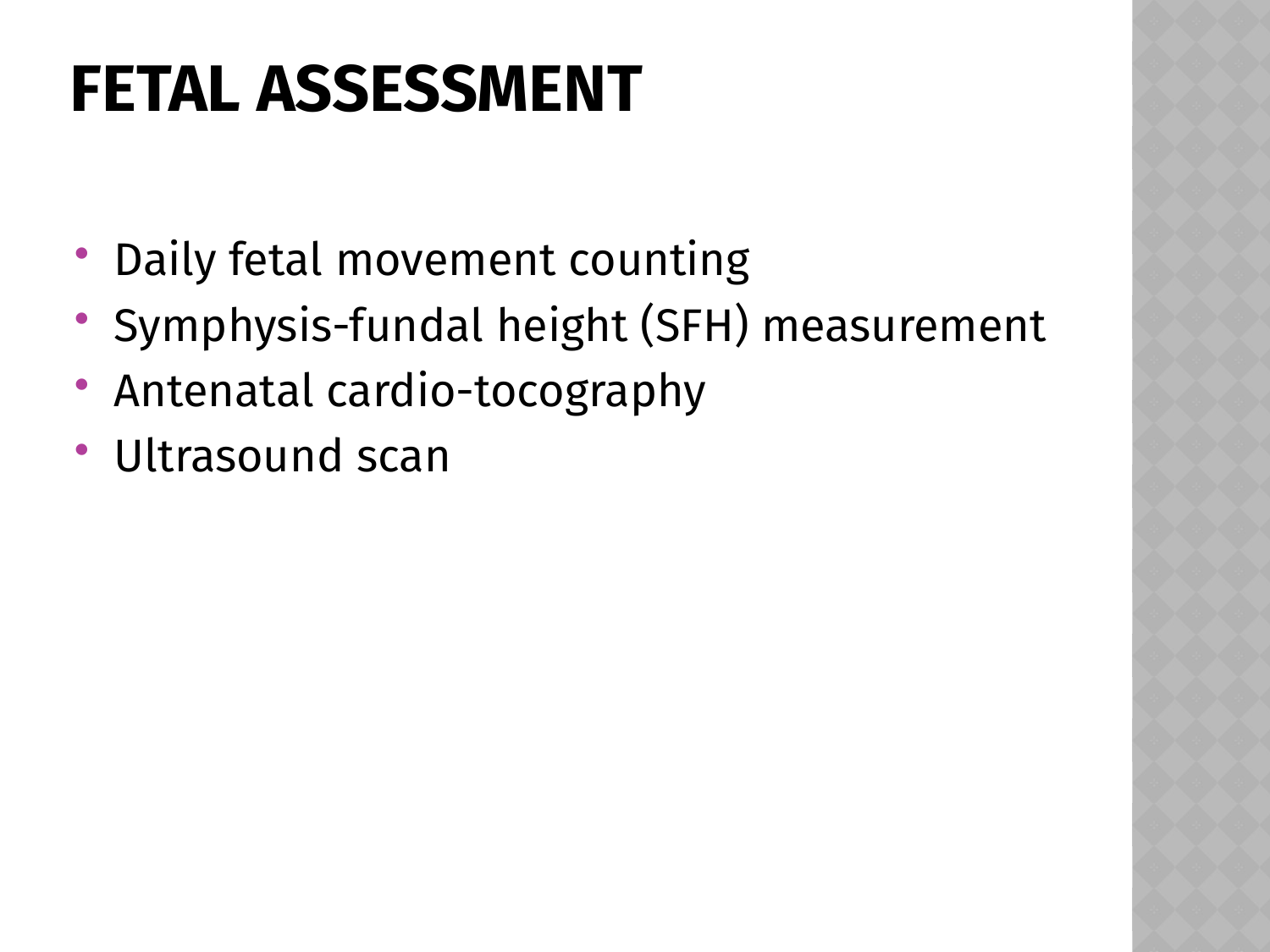

# Fetal assessment
Daily fetal movement counting
Symphysis-fundal height (SFH) measurement
Antenatal cardio-tocography
Ultrasound scan